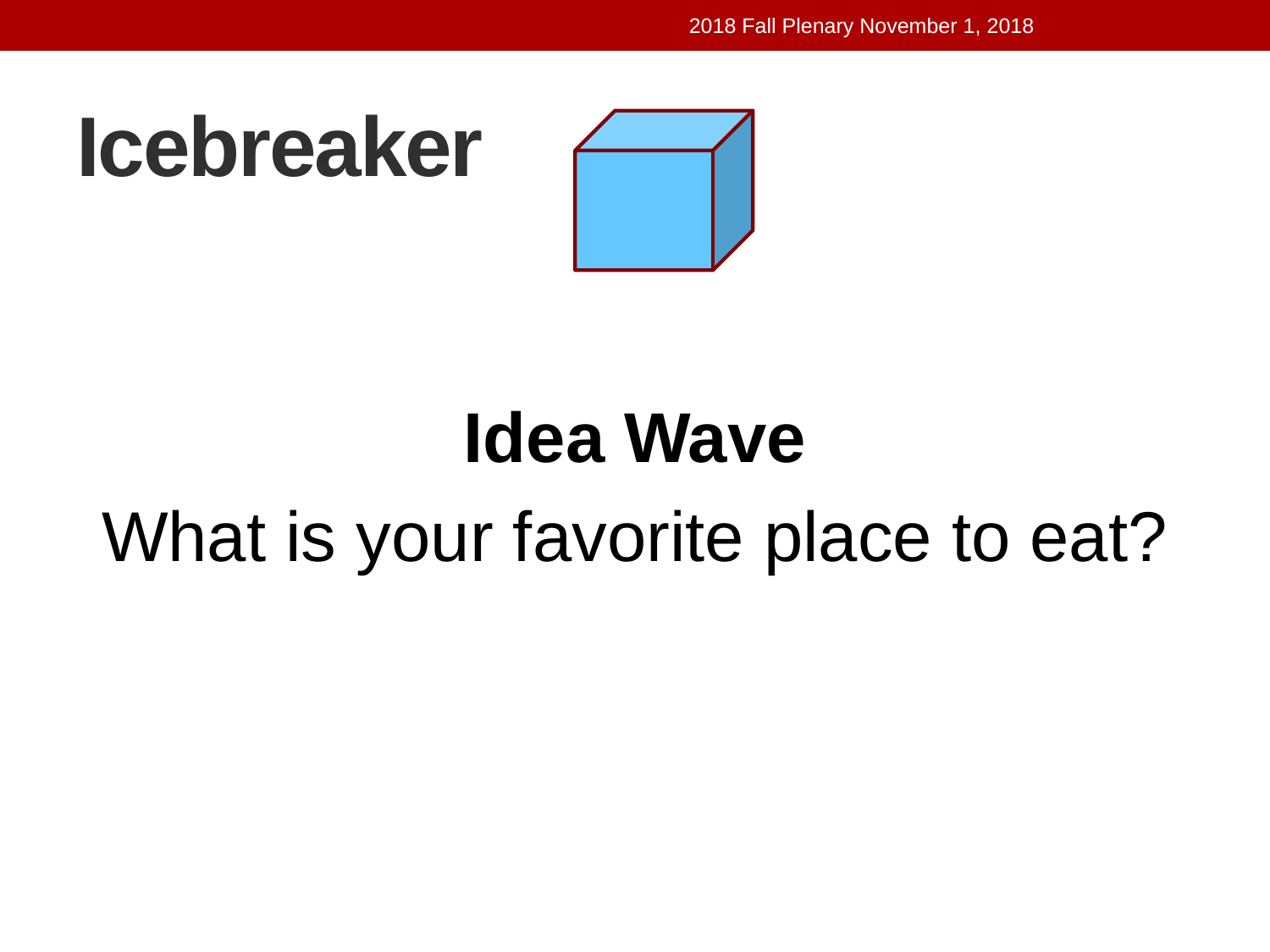

2018 Fall Plenary November 1, 2018
# Icebreaker

Idea Wave
What is your favorite place to eat?